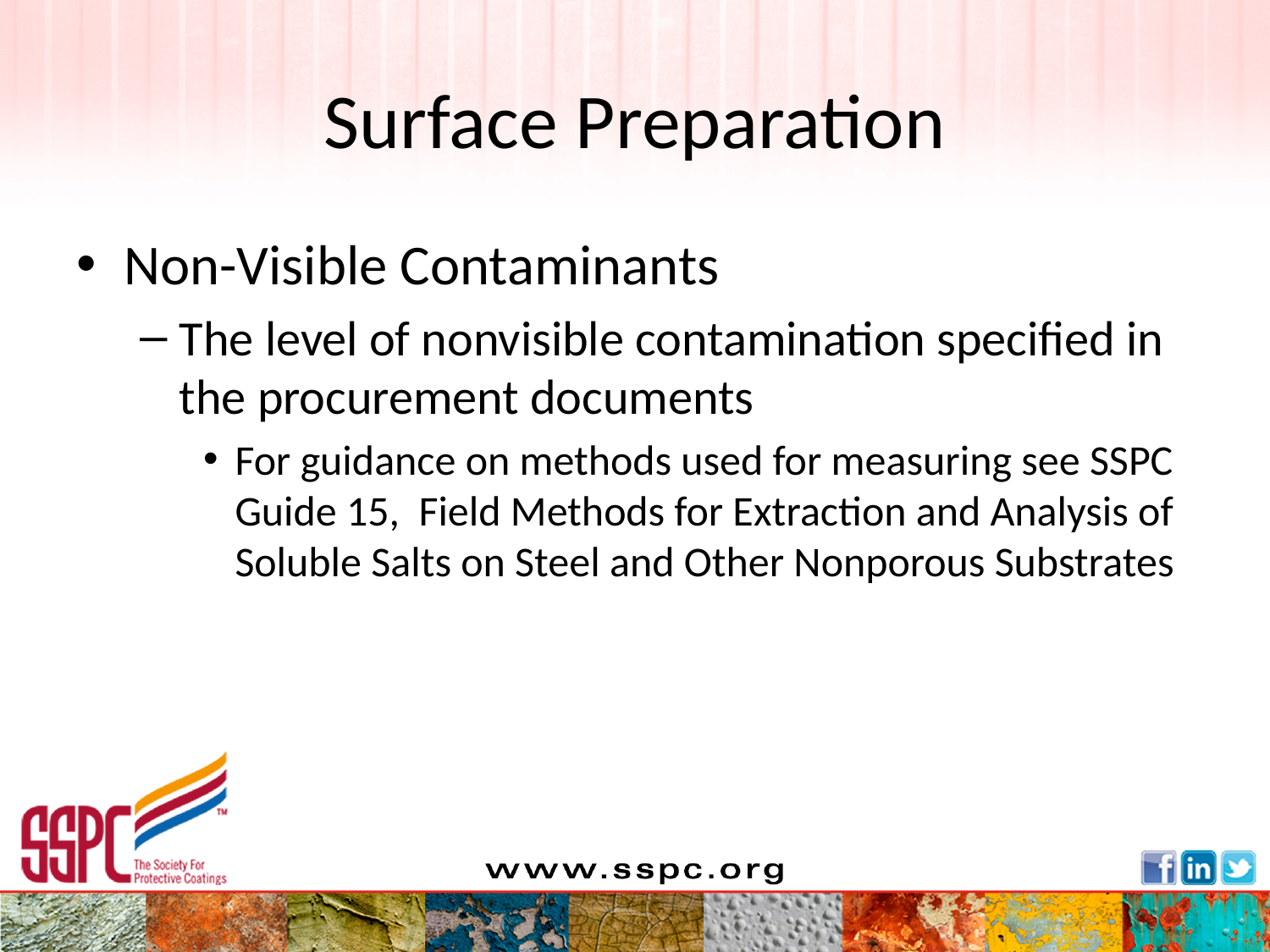

# Surface Preparation
Non-Visible Contaminants
The level of nonvisible contamination specified in the procurement documents
For guidance on methods used for measuring see SSPC Guide 15,  Field Methods for Extraction and Analysis of Soluble Salts on Steel and Other Nonporous Substrates